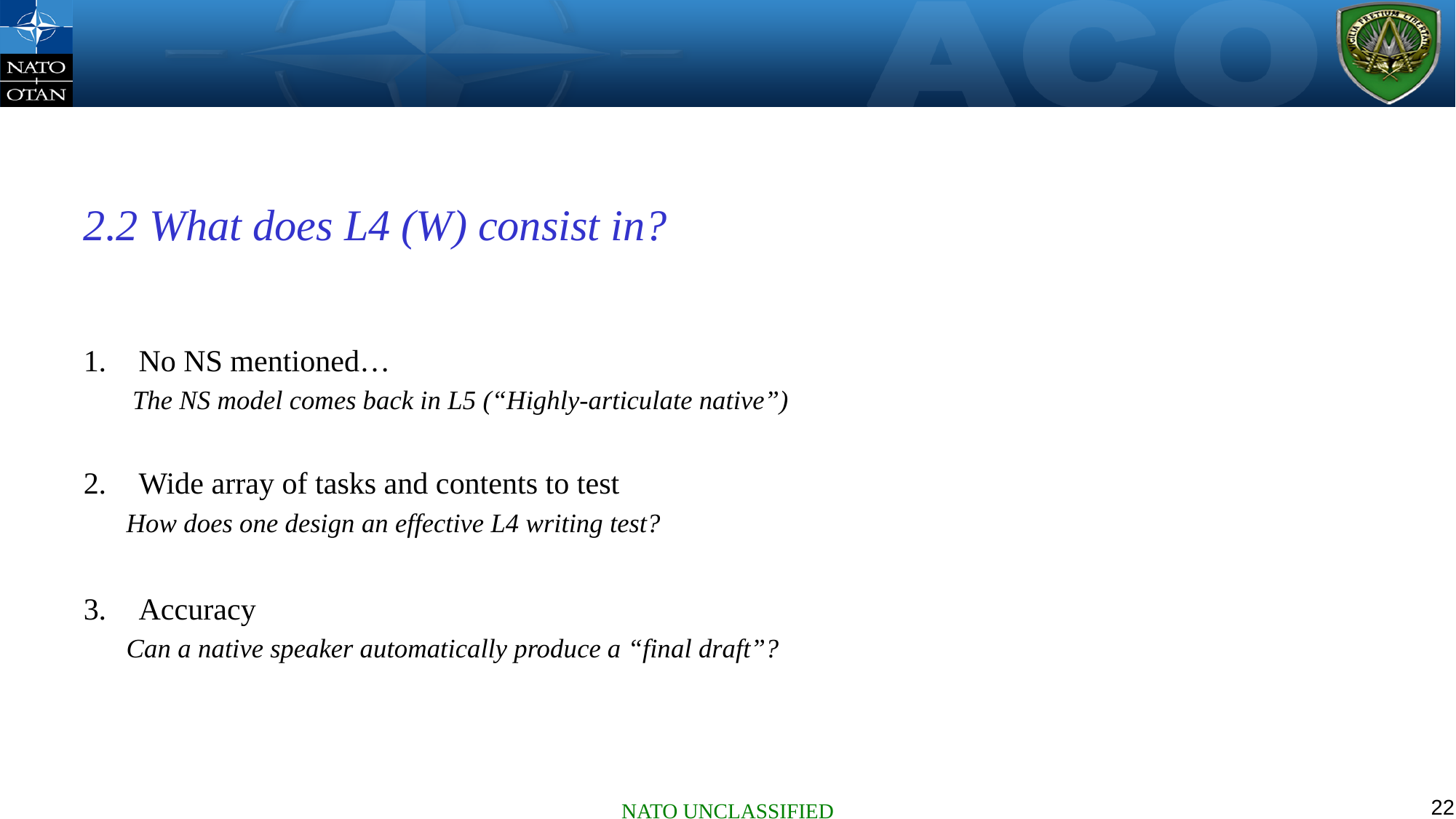

#
2.2 What does L4 (W) consist in?

No NS mentioned…
The NS model comes back in L5 (“Highly-articulate native”)

Wide array of tasks and contents to test
How does one design an effective L4 writing test?

Accuracy
Can a native speaker automatically produce a “final draft”?

22
NATO UNCLASSIFIED